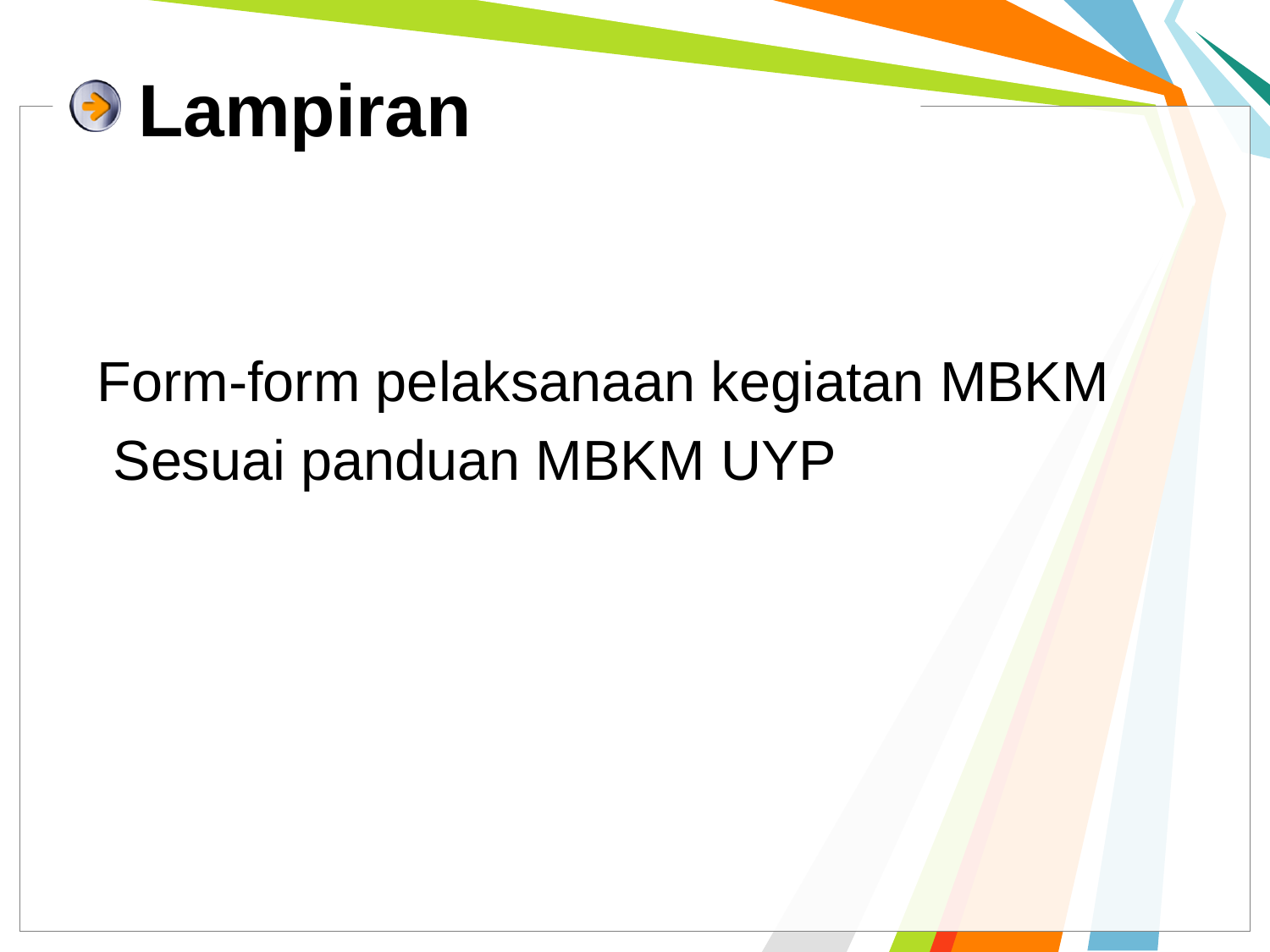

# Lampiran
Form-form pelaksanaan kegiatan MBKM
 Sesuai panduan MBKM UYP